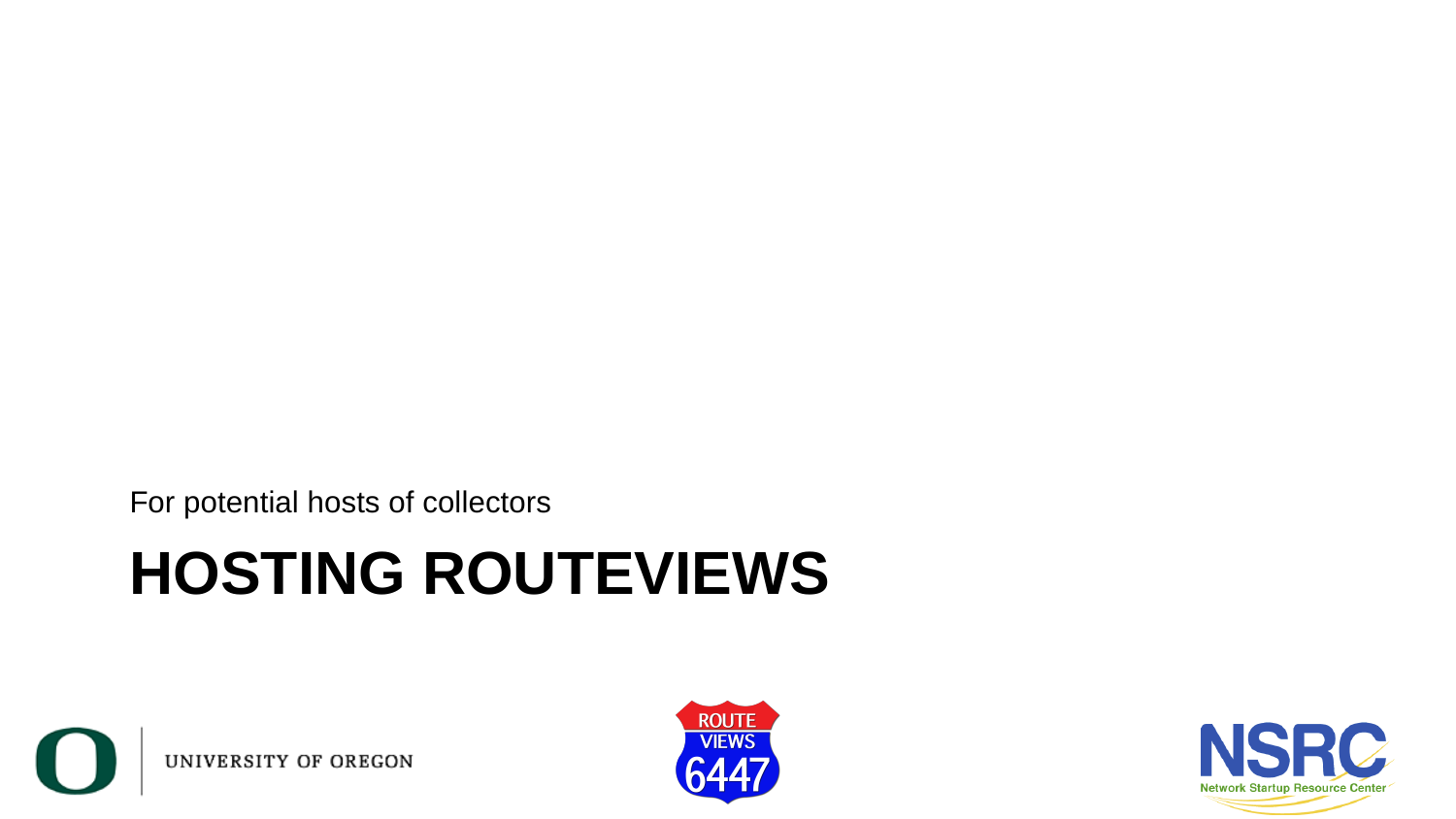

For potential hosts of collectors
# Hosting routeviews